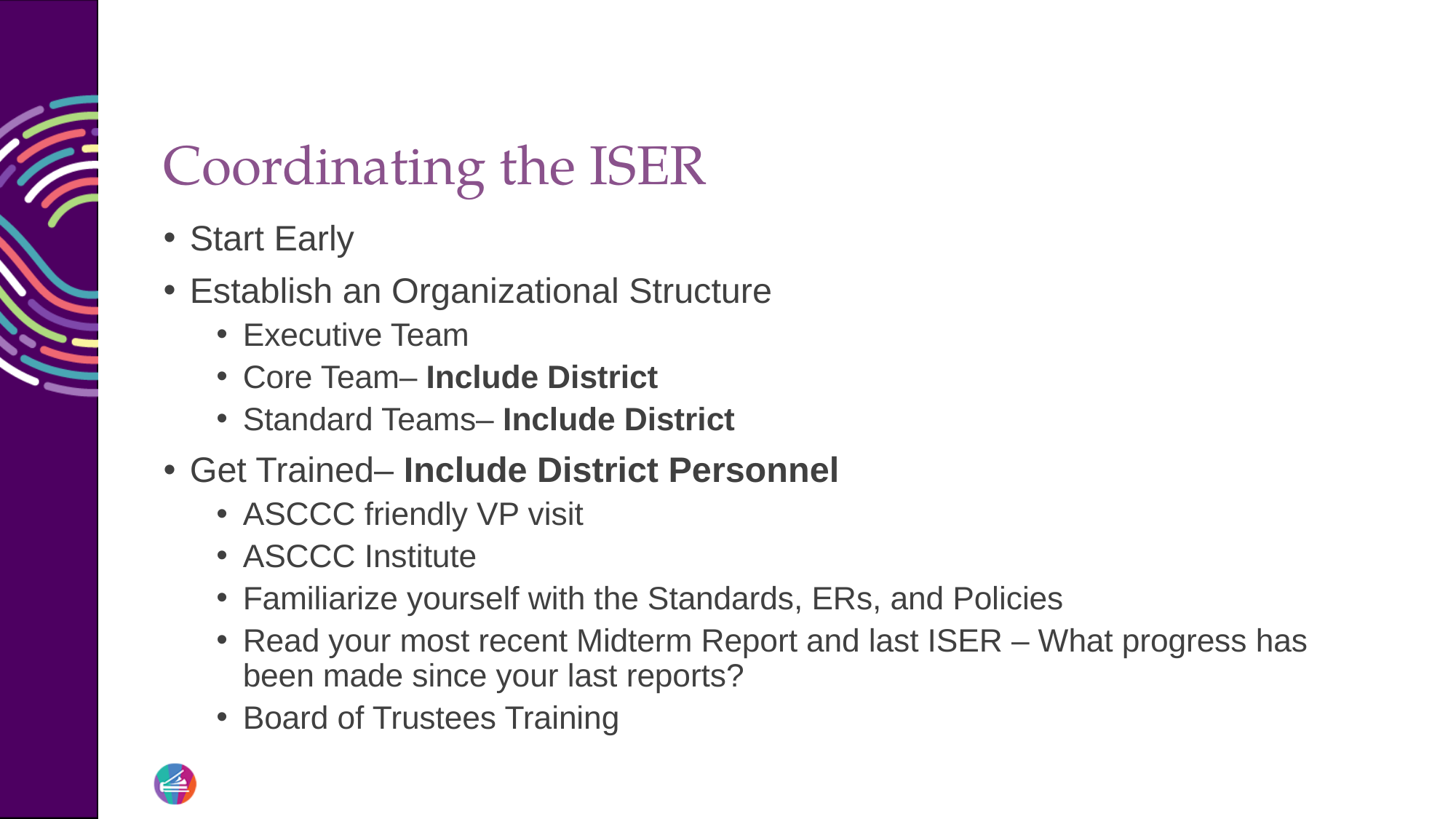

# Coordinating the ISER
Start Early
Establish an Organizational Structure
Executive Team
Core Team– Include District
Standard Teams– Include District
Get Trained– Include District Personnel
ASCCC friendly VP visit
ASCCC Institute
Familiarize yourself with the Standards, ERs, and Policies
Read your most recent Midterm Report and last ISER – What progress has been made since your last reports?
Board of Trustees Training